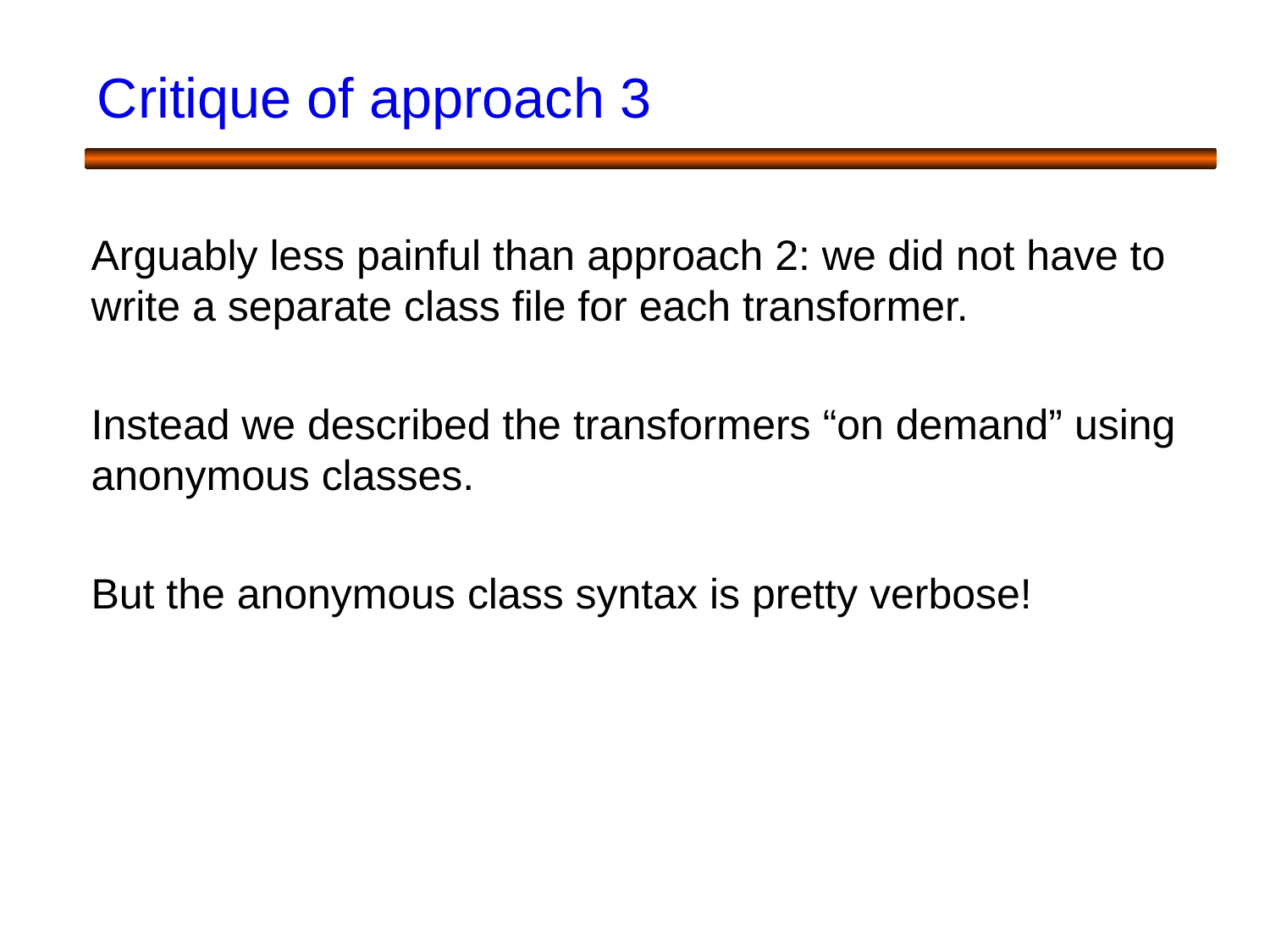

# Critique of approach 3
Arguably less painful than approach 2: we did not have to write a separate class file for each transformer.

Instead we described the transformers “on demand” using anonymous classes.

But the anonymous class syntax is pretty verbose!